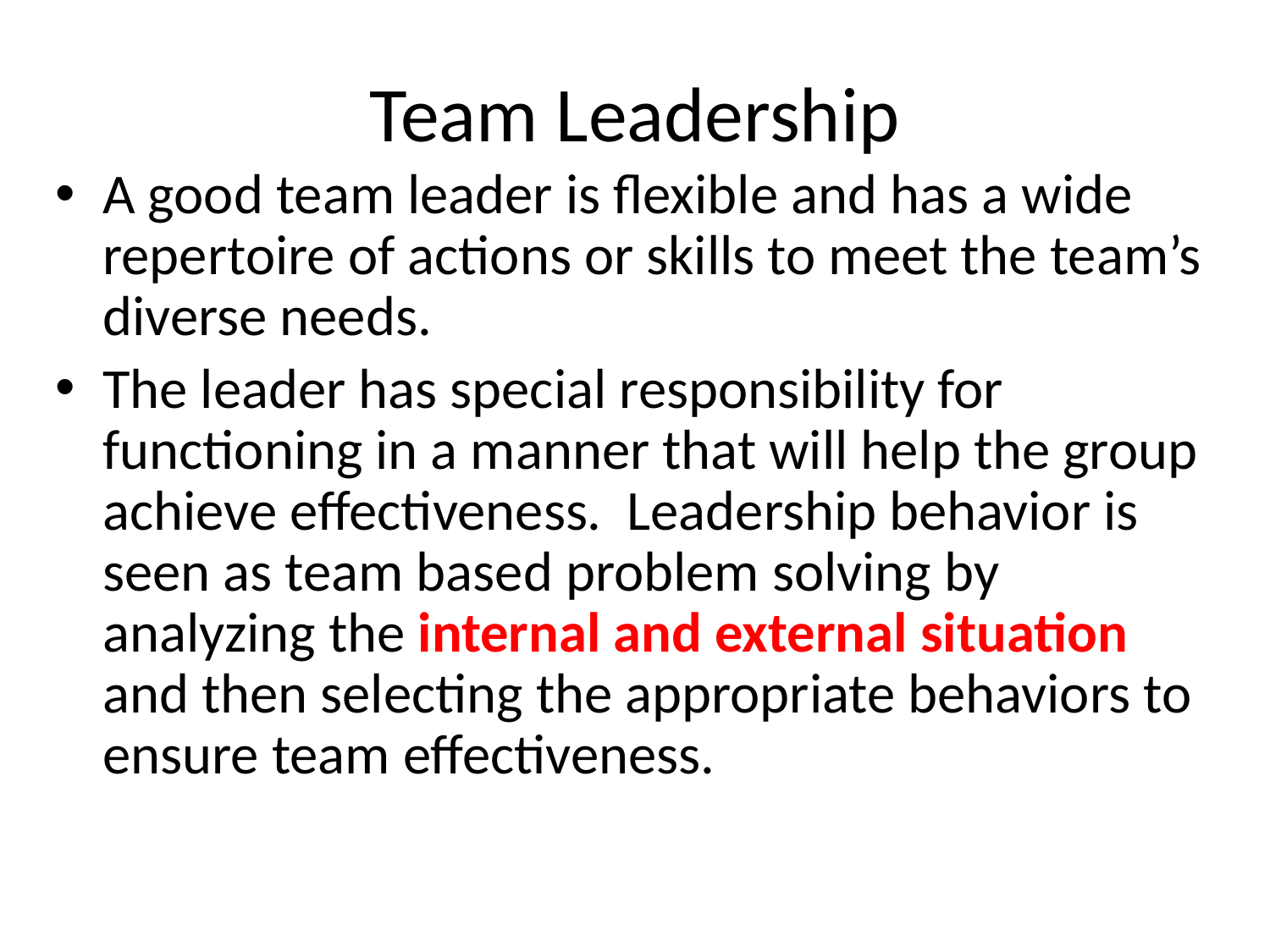

# Team Leadership
A good team leader is flexible and has a wide repertoire of actions or skills to meet the team’s diverse needs.
The leader has special responsibility for functioning in a manner that will help the group achieve effectiveness.  Leadership behavior is seen as team based problem solving by analyzing the internal and external situation and then selecting the appropriate behaviors to ensure team effectiveness.